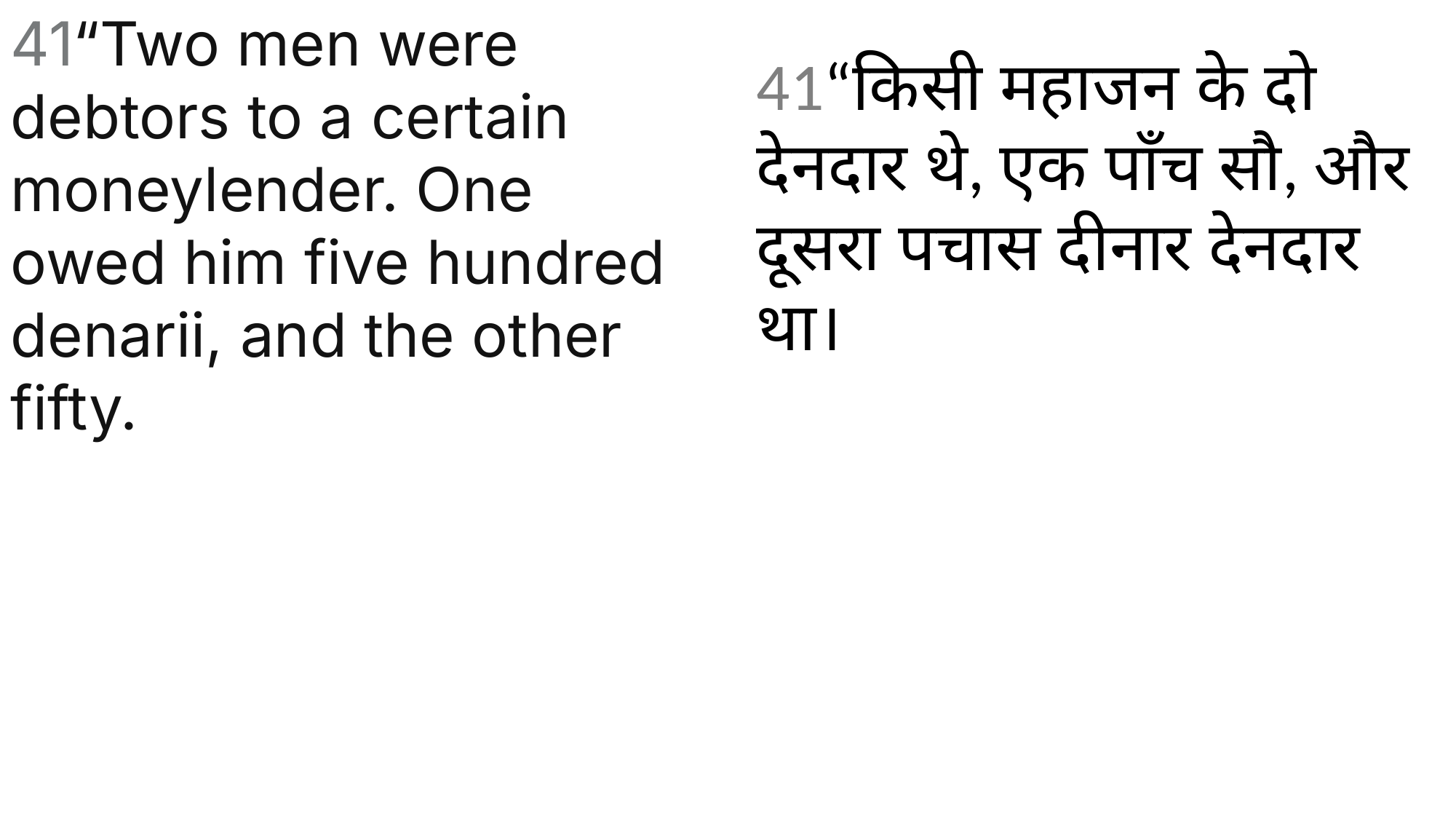

41“Two men were debtors to a certain moneylender. One owed him five hundred denarii, and the other fifty.

41“किसी महाजन के दो देनदार थे, एक पाँच सौ, और दूसरा पचास दीनार देनदार था।